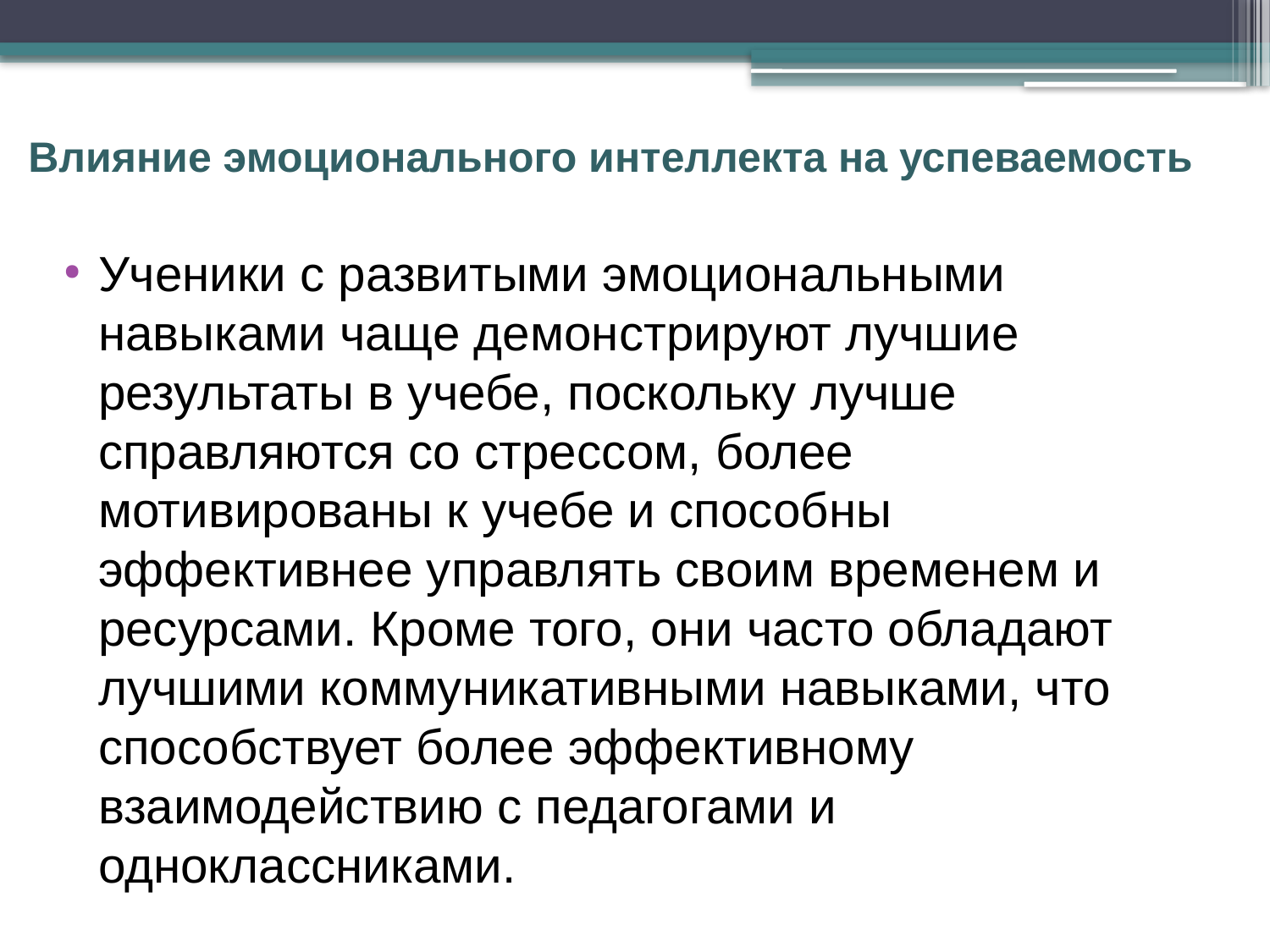

# Влияние эмоционального интеллекта на успеваемость
Ученики с развитыми эмоциональными навыками чаще демонстрируют лучшие результаты в учебе, поскольку лучше справляются со стрессом, более мотивированы к учебе и способны эффективнее управлять своим временем и ресурсами. Кроме того, они часто обладают лучшими коммуникативными навыками, что способствует более эффективному взаимодействию с педагогами и одноклассниками.